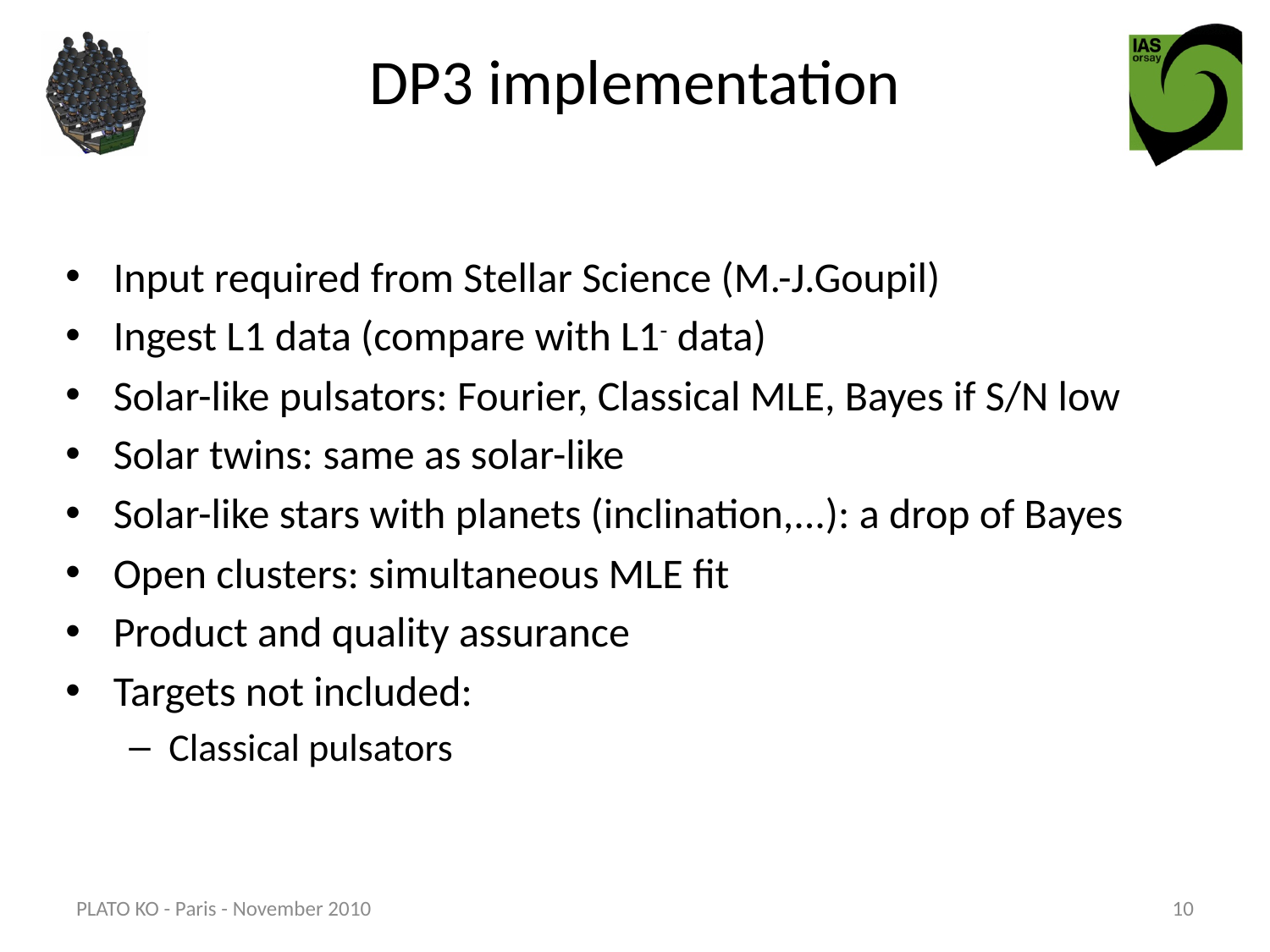

# DP3 implementation
Input required from Stellar Science (M.-J.Goupil)
Ingest L1 data (compare with L1- data)
Solar-like pulsators: Fourier, Classical MLE, Bayes if S/N low
Solar twins: same as solar-like
Solar-like stars with planets (inclination,...): a drop of Bayes
Open clusters: simultaneous MLE fit
Product and quality assurance
Targets not included:
Classical pulsators

PLATO KO - Paris - November 2010
10